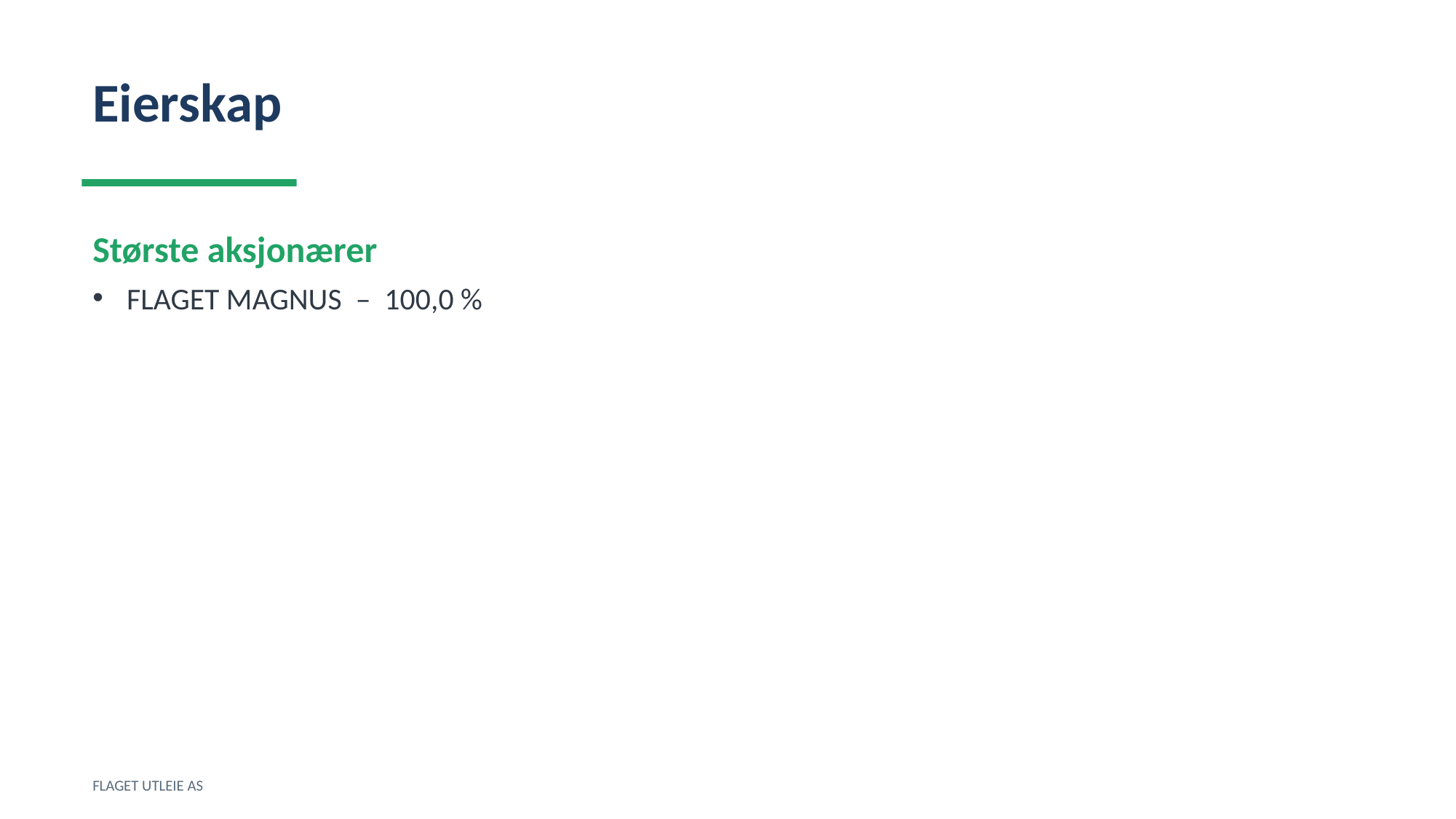

Eierskap

Største aksjonærer
FLAGET MAGNUS  –  100,0 %
FLAGET UTLEIE AS